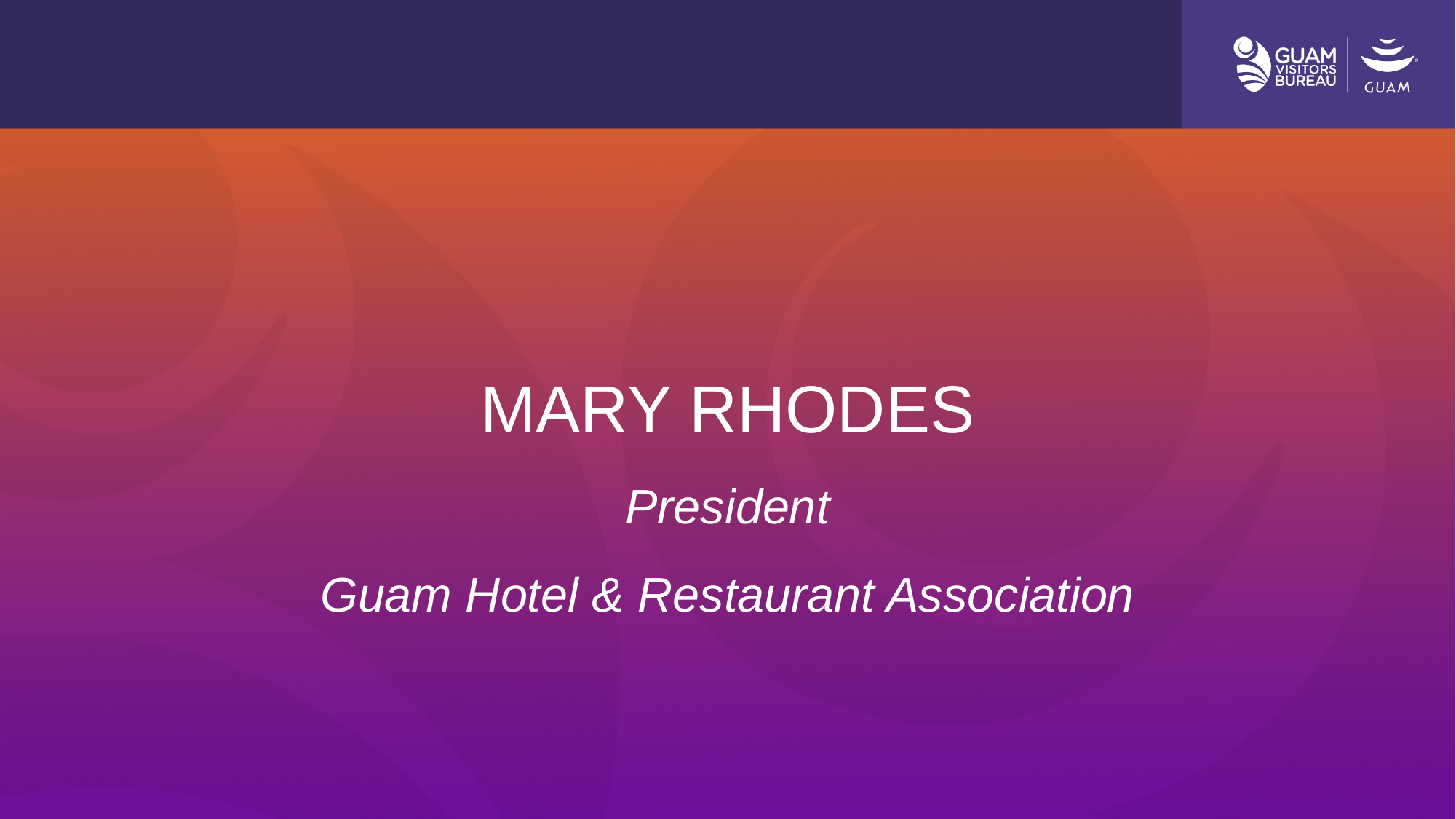

# MARY RHODES President Guam Hotel & Restaurant Association